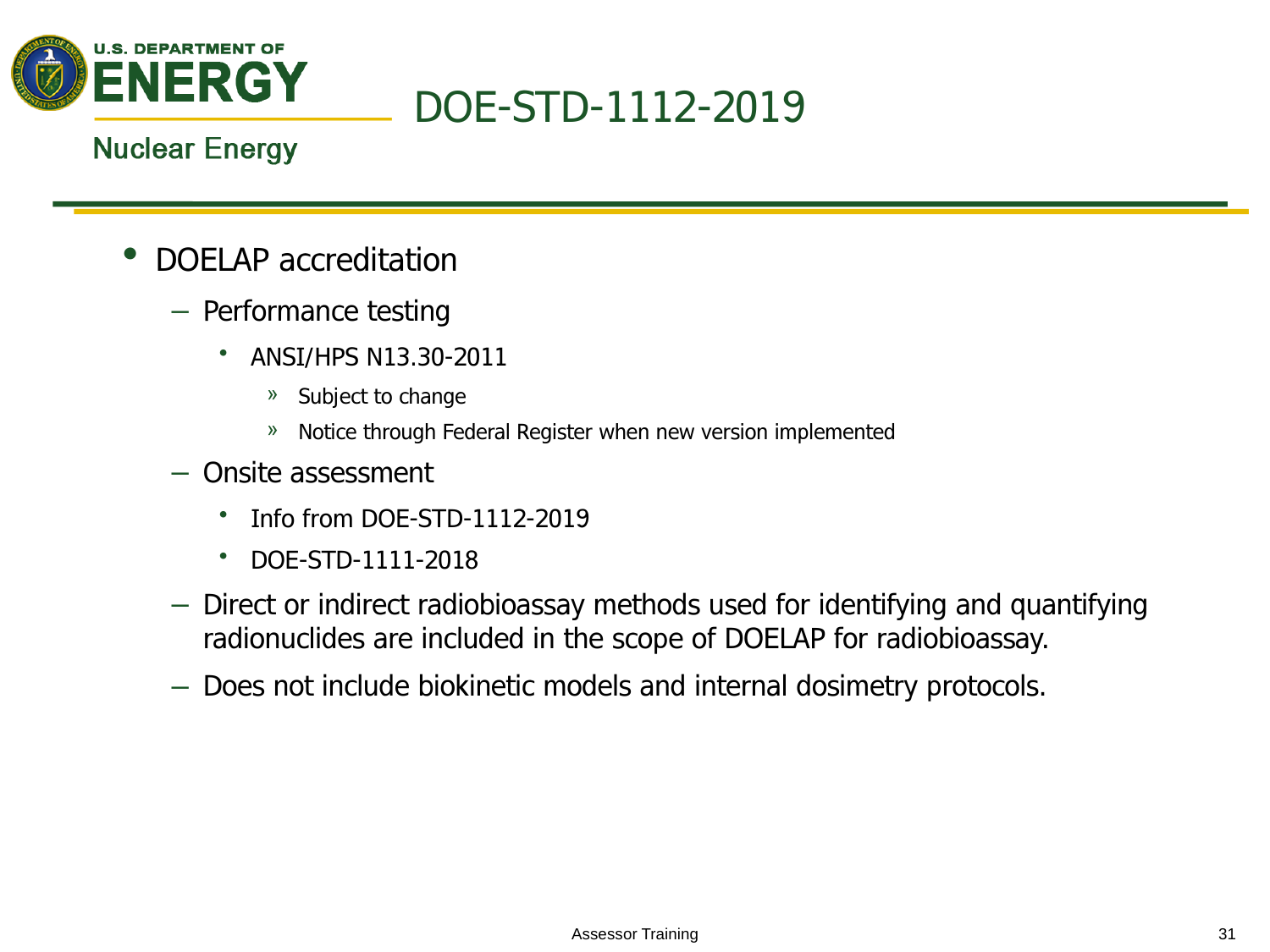

# DOE-STD-1112-2019
DOELAP accreditation
Performance testing
ANSI/HPS N13.30-2011
Subject to change
Notice through Federal Register when new version implemented
Onsite assessment
Info from DOE-STD-1112-2019
DOE-STD-1111-2018
Direct or indirect radiobioassay methods used for identifying and quantifying radionuclides are included in the scope of DOELAP for radiobioassay.
Does not include biokinetic models and internal dosimetry protocols.
Assessor Training